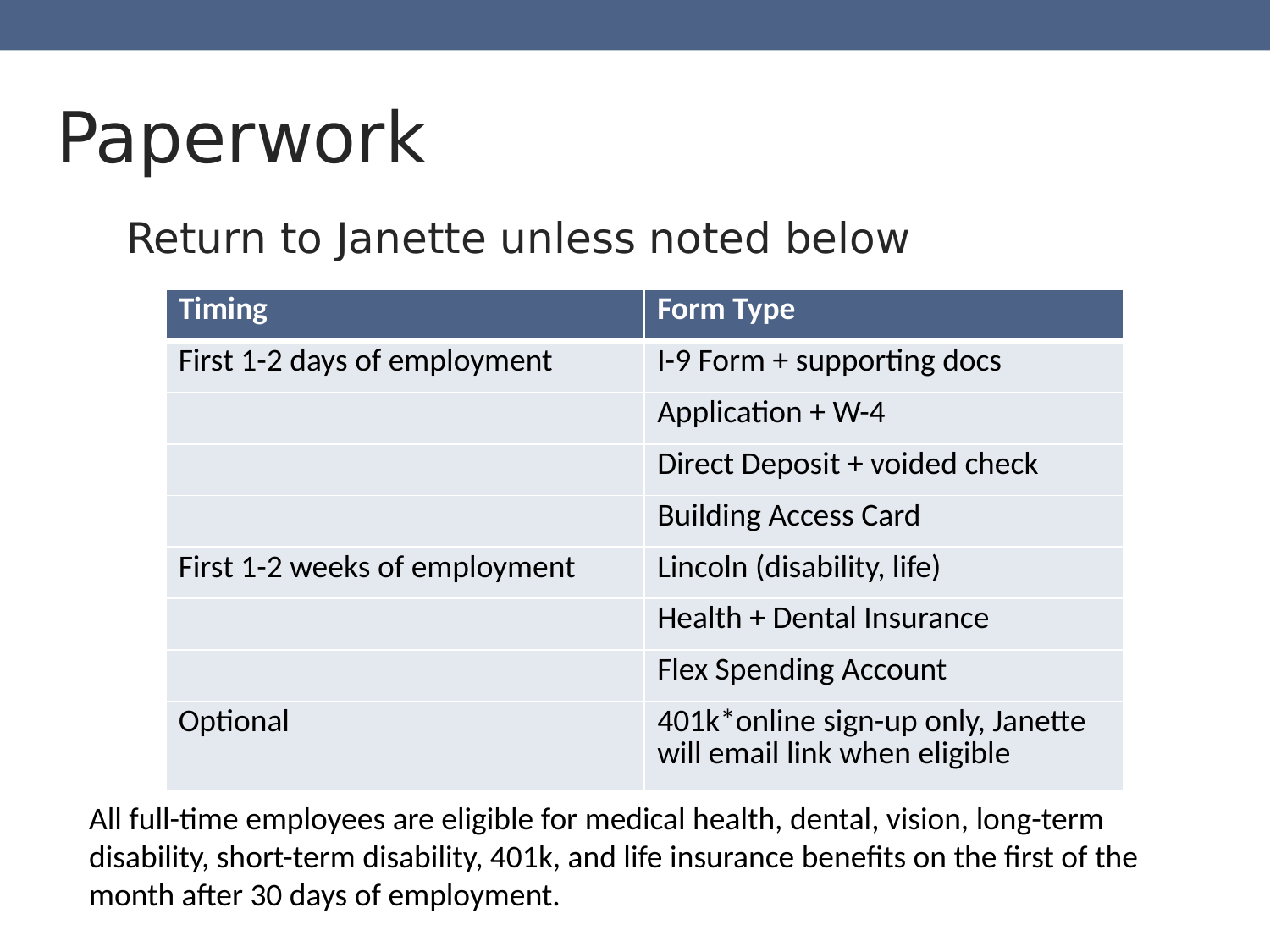

Paperwork
Return to Janette unless noted below
| Timing | Form Type |
| --- | --- |
| First 1-2 days of employment | I-9 Form + supporting docs |
|  | Application + W-4 |
|  | Direct Deposit + voided check |
|  | Building Access Card |
| First 1-2 weeks of employment | Lincoln (disability, life) |
|  | Health + Dental Insurance |
|  | Flex Spending Account |
| Optional | 401k\*online sign-up only, Janette will email link when eligible |
All full-time employees are eligible for medical health, dental, vision, long-term disability, short-term disability, 401k, and life insurance benefits on the first of the month after 30 days of employment.